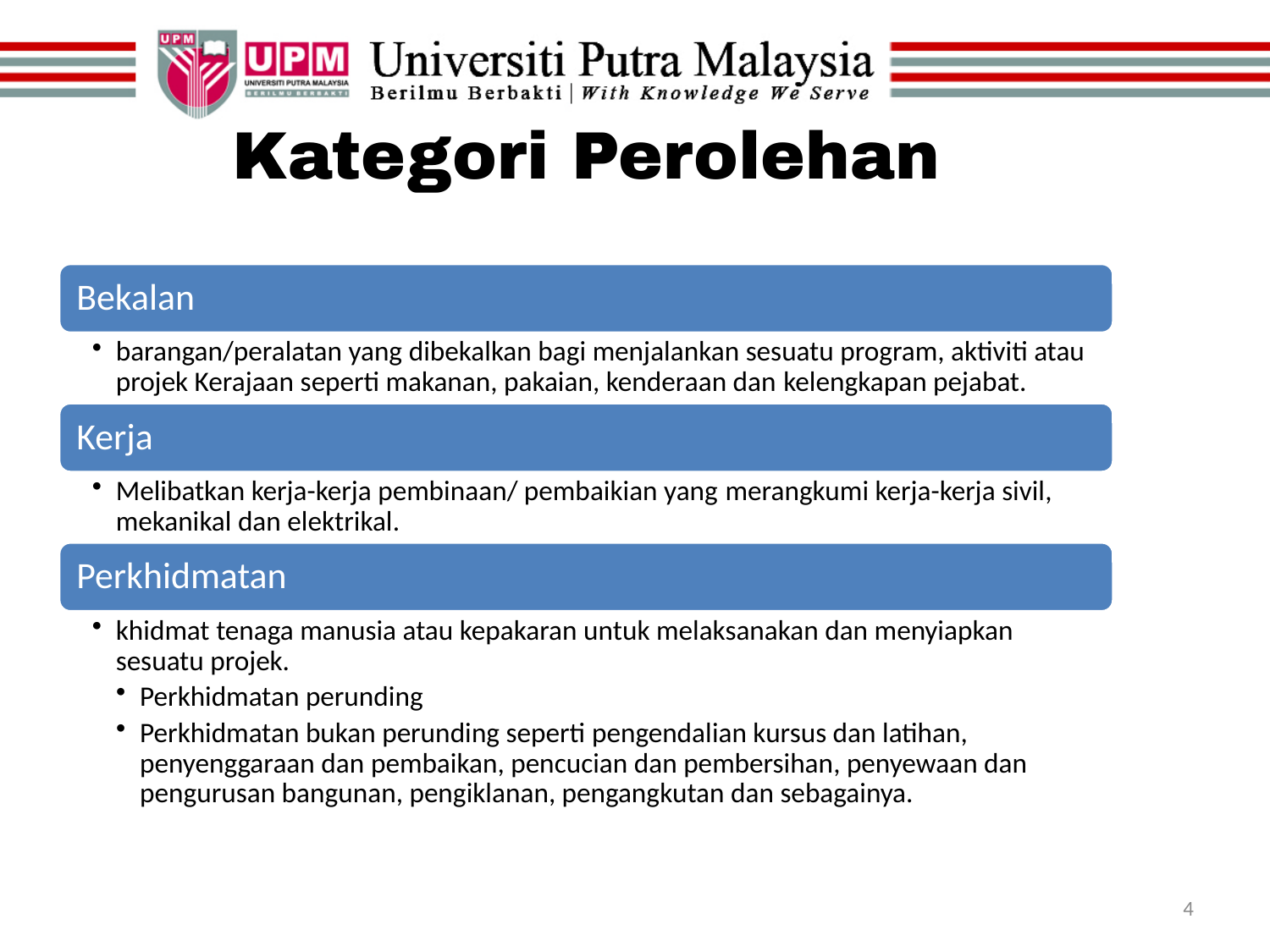

# Kategori Perolehan
Bekalan
barangan/peralatan yang dibekalkan bagi menjalankan sesuatu program, aktiviti atau projek Kerajaan seperti makanan, pakaian, kenderaan dan kelengkapan pejabat.
Kerja
Melibatkan kerja-kerja pembinaan/ pembaikian yang merangkumi kerja-kerja sivil, mekanikal dan elektrikal.
Perkhidmatan
khidmat tenaga manusia atau kepakaran untuk melaksanakan dan menyiapkan sesuatu projek.
Perkhidmatan perunding
Perkhidmatan bukan perunding seperti pengendalian kursus dan latihan, penyenggaraan dan pembaikan, pencucian dan pembersihan, penyewaan dan pengurusan bangunan, pengiklanan, pengangkutan dan sebagainya.

4